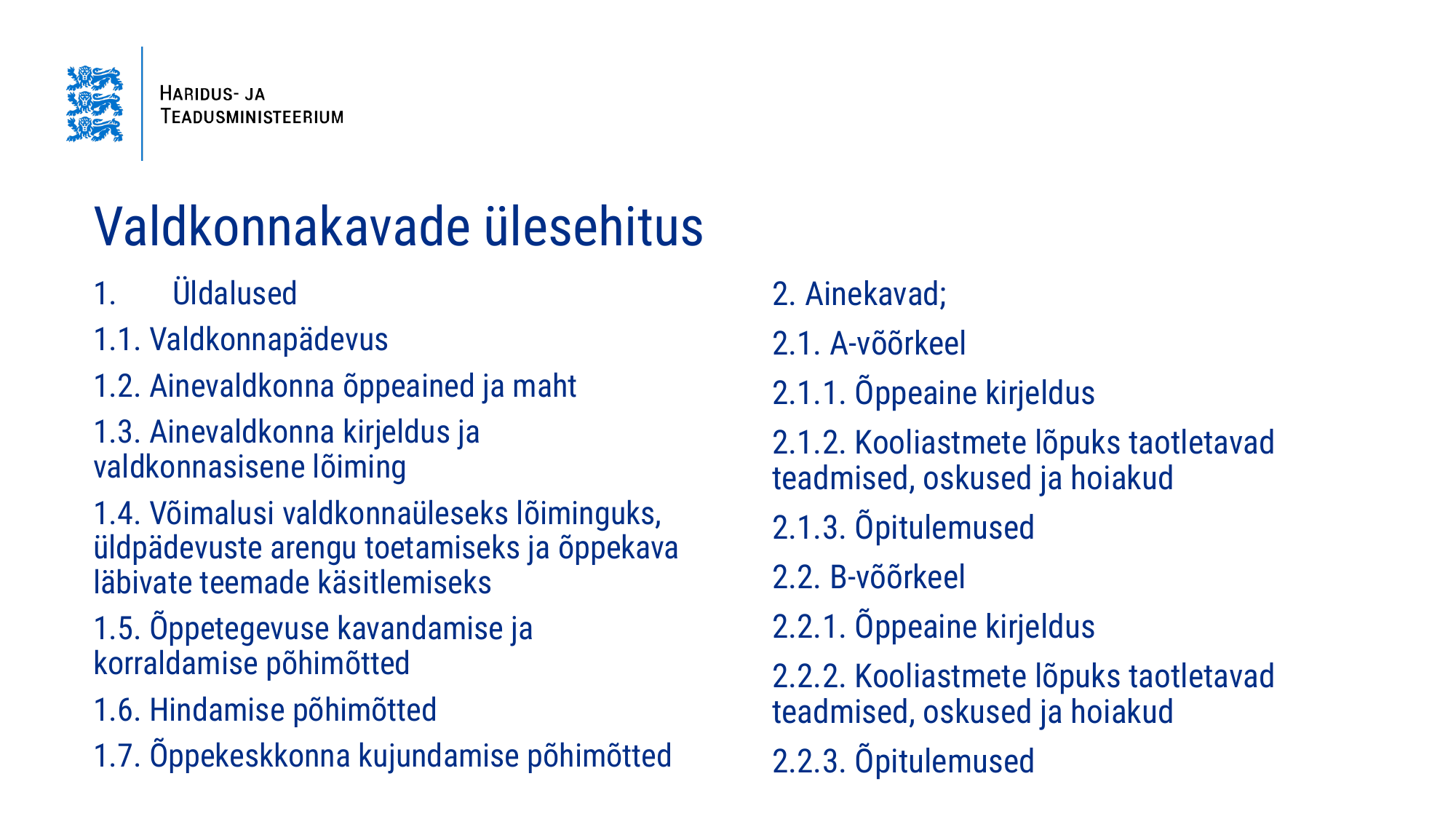

Valdkonnakavade ülesehitus
Üldalused
1.1. Valdkonnapädevus
1.2. Ainevaldkonna õppeained ja maht
1.3. Ainevaldkonna kirjeldus ja valdkonnasisene lõiming
1.4. Võimalusi valdkonnaüleseks lõiminguks, üldpädevuste arengu toetamiseks ja õppekava läbivate teemade käsitlemiseks
1.5. Õppetegevuse kavandamise ja korraldamise põhimõtted
1.6. Hindamise põhimõtted
1.7. Õppekeskkonna kujundamise põhimõtted
2. Ainekavad;
2.1. A-võõrkeel
2.1.1. Õppeaine kirjeldus
2.1.2. Kooliastmete lõpuks taotletavad teadmised, oskused ja hoiakud
2.1.3. Õpitulemused
2.2. B-võõrkeel
2.2.1. Õppeaine kirjeldus
2.2.2. Kooliastmete lõpuks taotletavad teadmised, oskused ja hoiakud
2.2.3. Õpitulemused